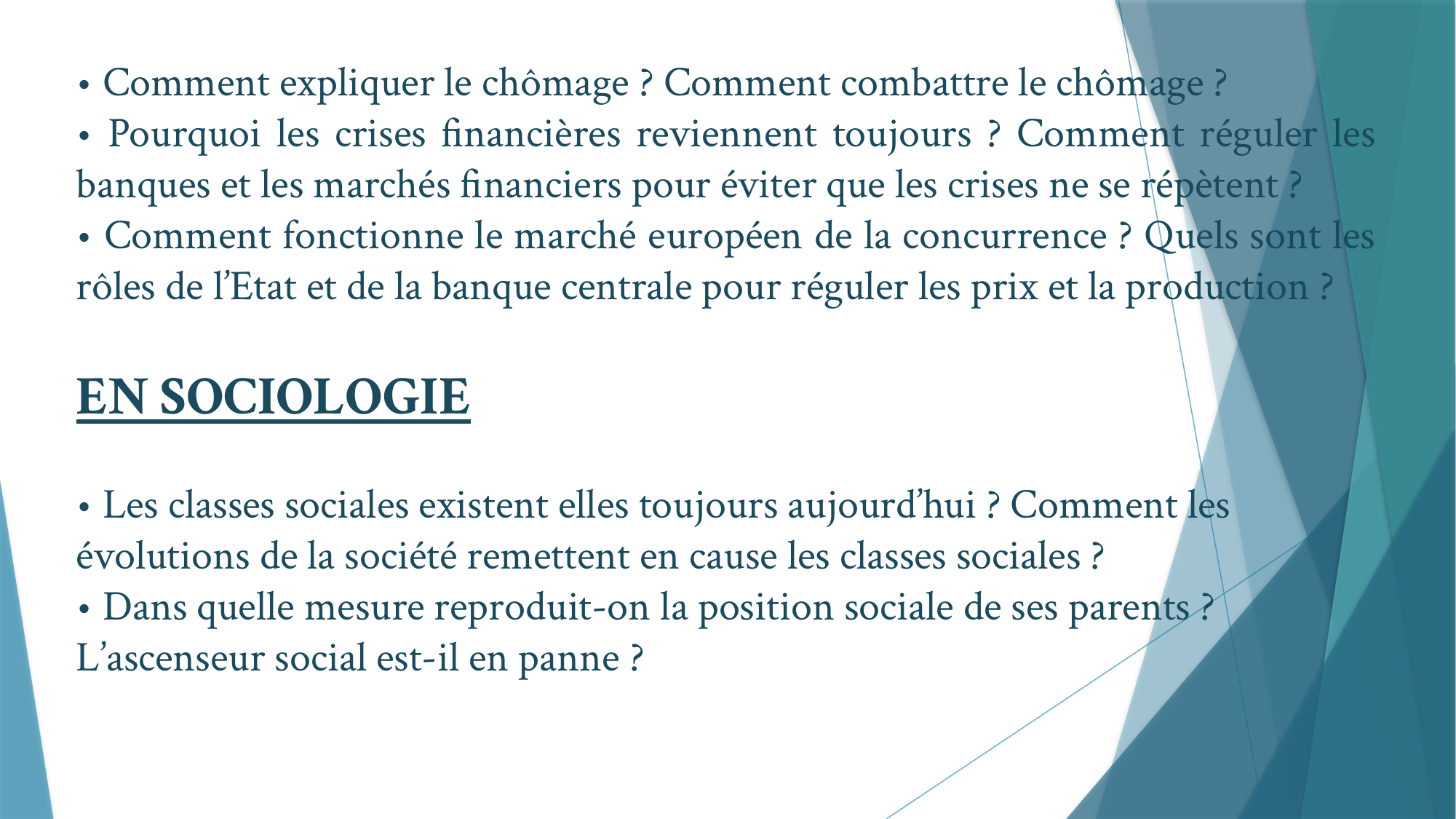

• Comment expliquer le chômage ? Comment combattre le chômage ?
• Pourquoi les crises financières reviennent toujours ? Comment réguler les banques et les marchés financiers pour éviter que les crises ne se répètent ?
• Comment fonctionne le marché européen de la concurrence ? Quels sont les rôles de l’Etat et de la banque centrale pour réguler les prix et la production ?

EN SOCIOLOGIE

• Les classes sociales existent elles toujours aujourd’hui ? Comment les évolutions de la société remettent en cause les classes sociales ?
• Dans quelle mesure reproduit-on la position sociale de ses parents ? L’ascenseur social est-il en panne ?